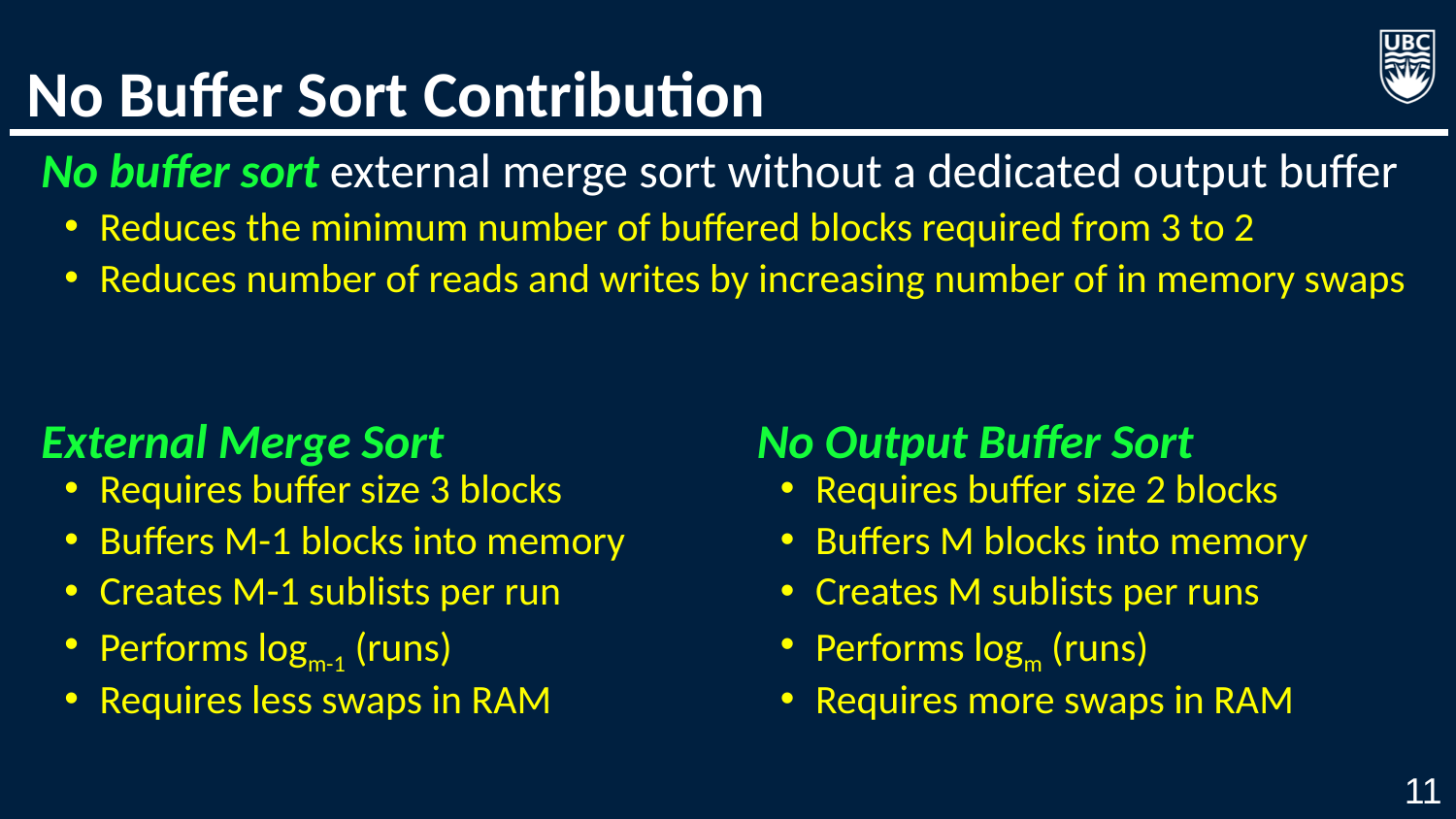

# No Buffer Sort Contribution
No buffer sort external merge sort without a dedicated output buffer
Reduces the minimum number of buffered blocks required from 3 to 2
Reduces number of reads and writes by increasing number of in memory swaps

External Merge Sort
Requires buffer size 3 blocks
Buffers M-1 blocks into memory
Creates M-1 sublists per run
Performs logm-1 (runs)
Requires less swaps in RAM

No Output Buffer Sort
Requires buffer size 2 blocks
Buffers M blocks into memory
Creates M sublists per runs
Performs logm (runs)
Requires more swaps in RAM